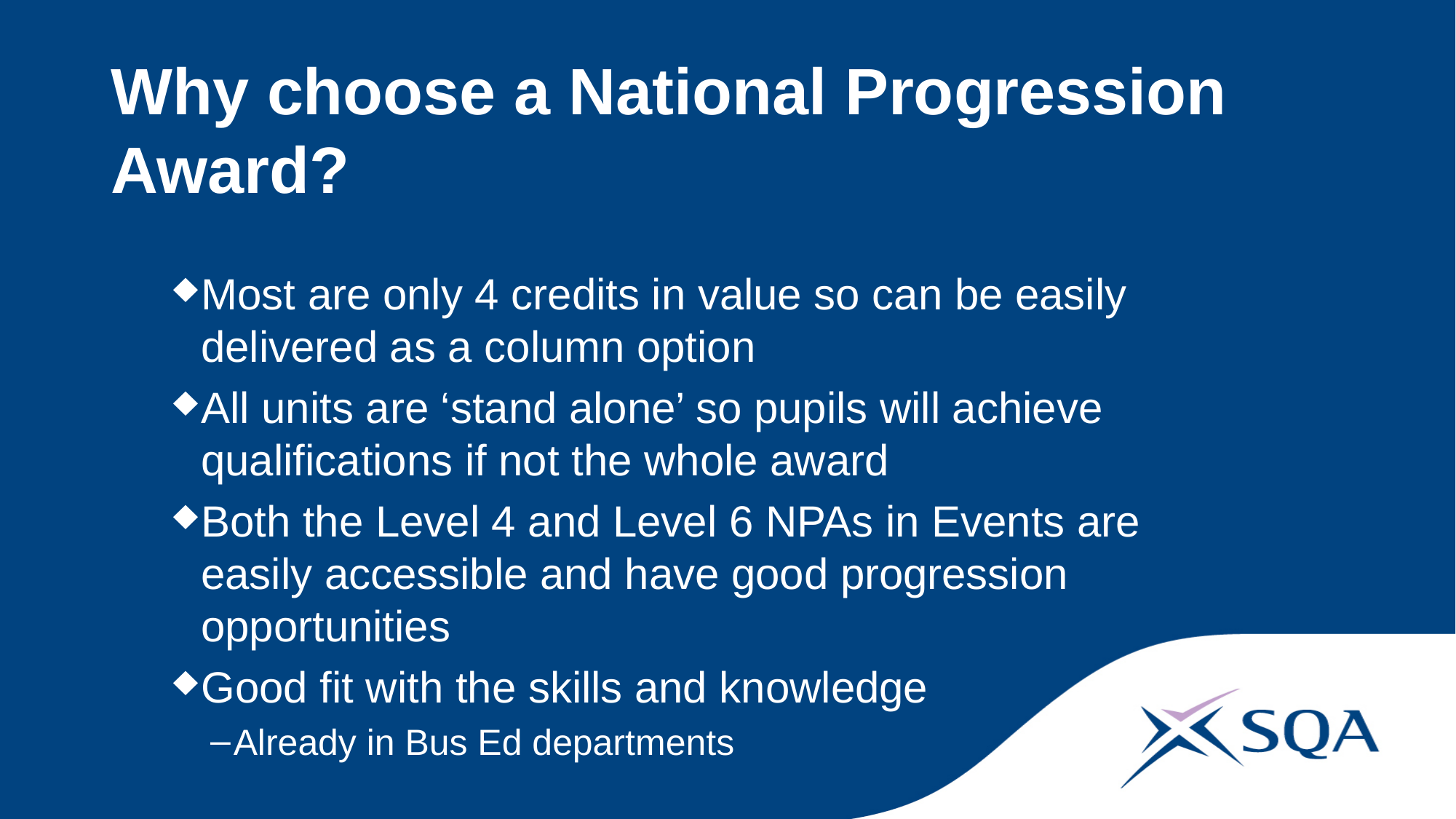

# Why choose a National Progression Award?
Most are only 4 credits in value so can be easily delivered as a column option
All units are ‘stand alone’ so pupils will achieve qualifications if not the whole award
Both the Level 4 and Level 6 NPAs in Events are easily accessible and have good progression opportunities
Good fit with the skills and knowledge
Already in Bus Ed departments